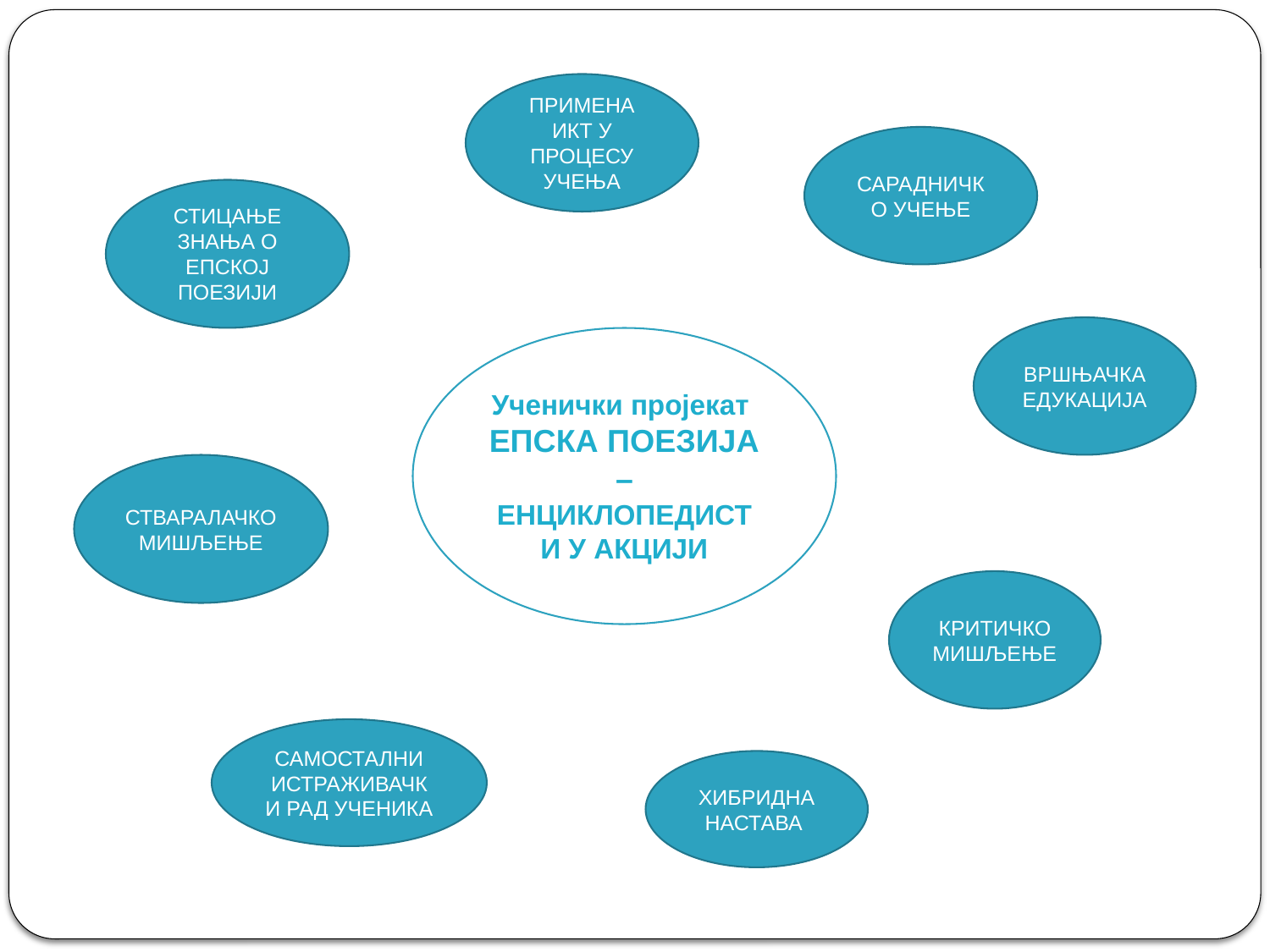

ПРИМЕНА ИКТ У ПРОЦЕСУ УЧЕЊА
САРАДНИЧКО УЧЕЊЕ
СТИЦАЊЕ ЗНАЊА О ЕПСКОЈ ПОЕЗИЈИ
ВРШЊАЧКА ЕДУКАЦИЈА
Ученички пројекат
ЕПСКА ПОЕЗИЈА – ЕНЦИКЛОПЕДИСТИ У АКЦИЈИ
СТВАРАЛАЧКО МИШЉЕЊЕ
КРИТИЧКО МИШЉЕЊЕ
САМОСТАЛНИ ИСТРАЖИВАЧКИ РАД УЧЕНИКА
ХИБРИДНА НАСТАВА